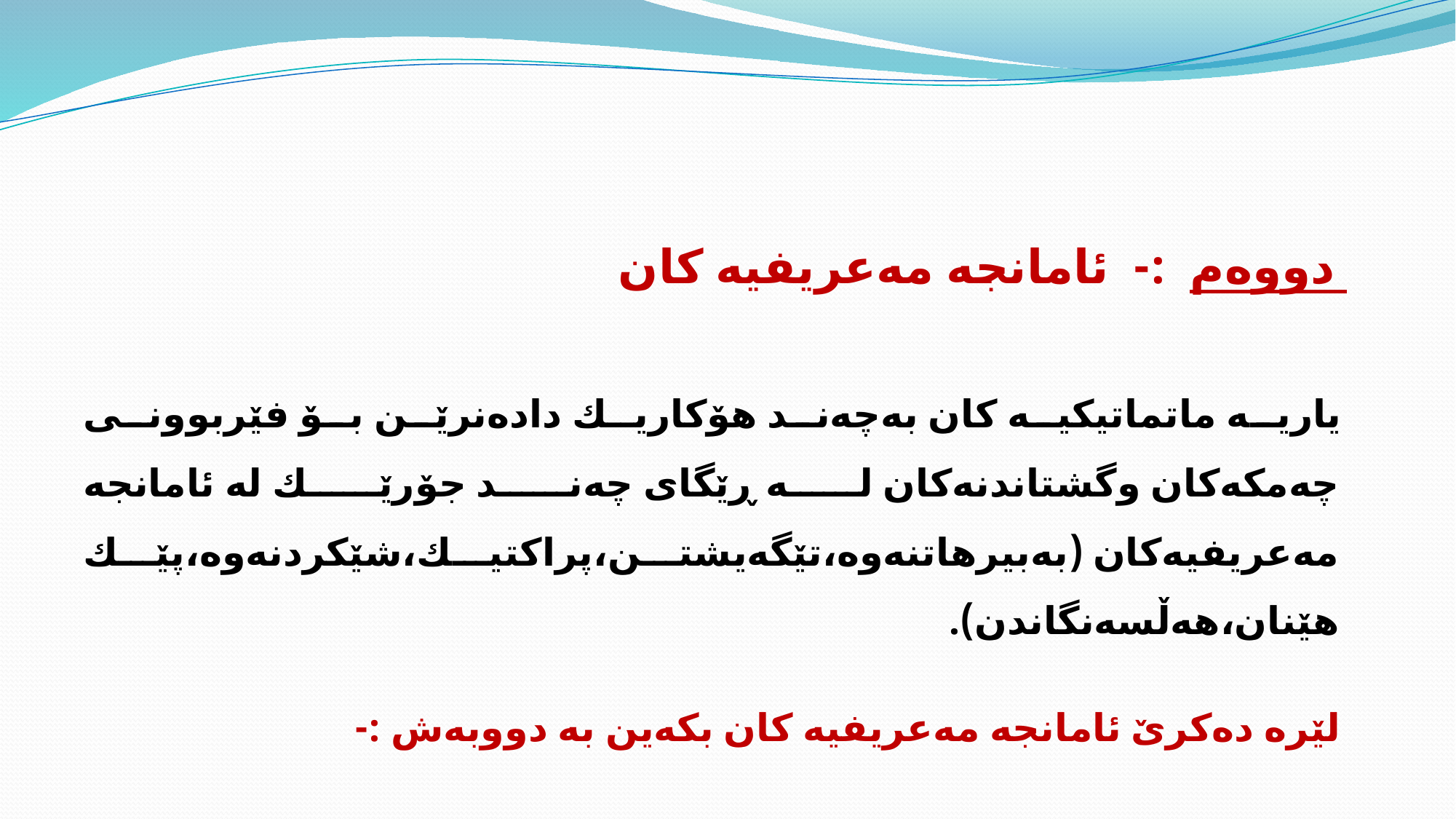

#
   دووه‌م  :-  ئامانجه‌ مه‌عریفیه‌ كان

   یاریه ماتماتیكیه كان به‌چه‌ند هۆكاریك داده‌نرێن بۆ فێربوونی چه‌مكه‌كان وگشتاندنه‌كان له ڕێگای چه‌ند جۆرێك له‌ ئامانجه‌ مه‌عریفیه‌كان (به‌بیرهاتنه‌وه‌،تێگه‌یشتن،پراكتیك،شێكردنه‌وه‌،پێك هێنان،هه‌ڵسه‌نگاندن).

   لێره‌ ده‌كرێ ئامانجه‌ مه‌عریفیه‌ كان بكه‌ین به‌ دووبه‌ش :-